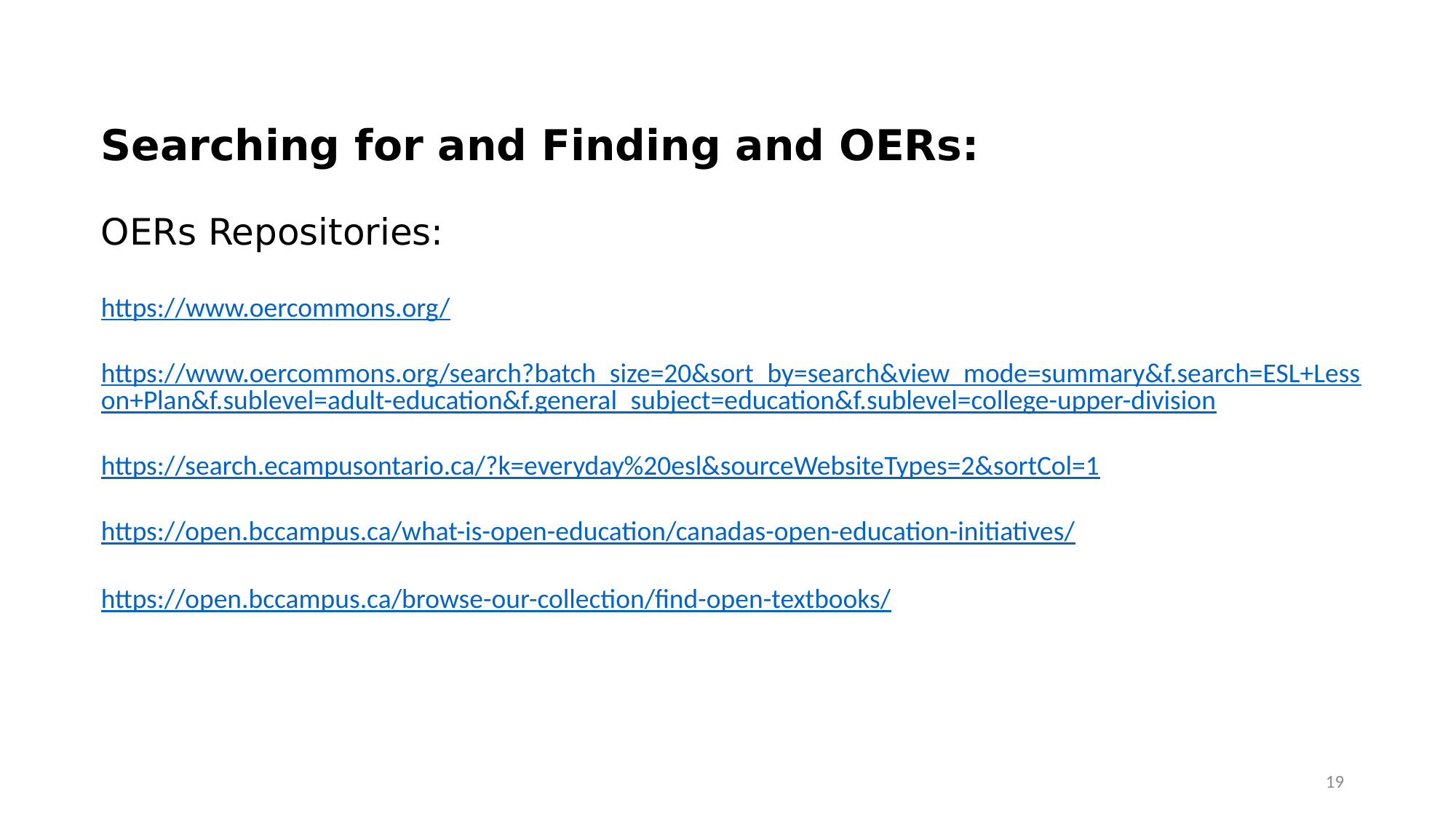

Searching for and Finding and OERs:
OERs Repositories:
https://www.oercommons.org/

https://www.oercommons.org/search?batch_size=20&sort_by=search&view_mode=summary&f.search=ESL+Lesson+Plan&f.sublevel=adult-education&f.general_subject=education&f.sublevel=college-upper-division

https://search.ecampusontario.ca/?k=everyday%20esl&sourceWebsiteTypes=2&sortCol=1

https://open.bccampus.ca/what-is-open-education/canadas-open-education-initiatives/

https://open.bccampus.ca/browse-our-collection/find-open-textbooks/

19